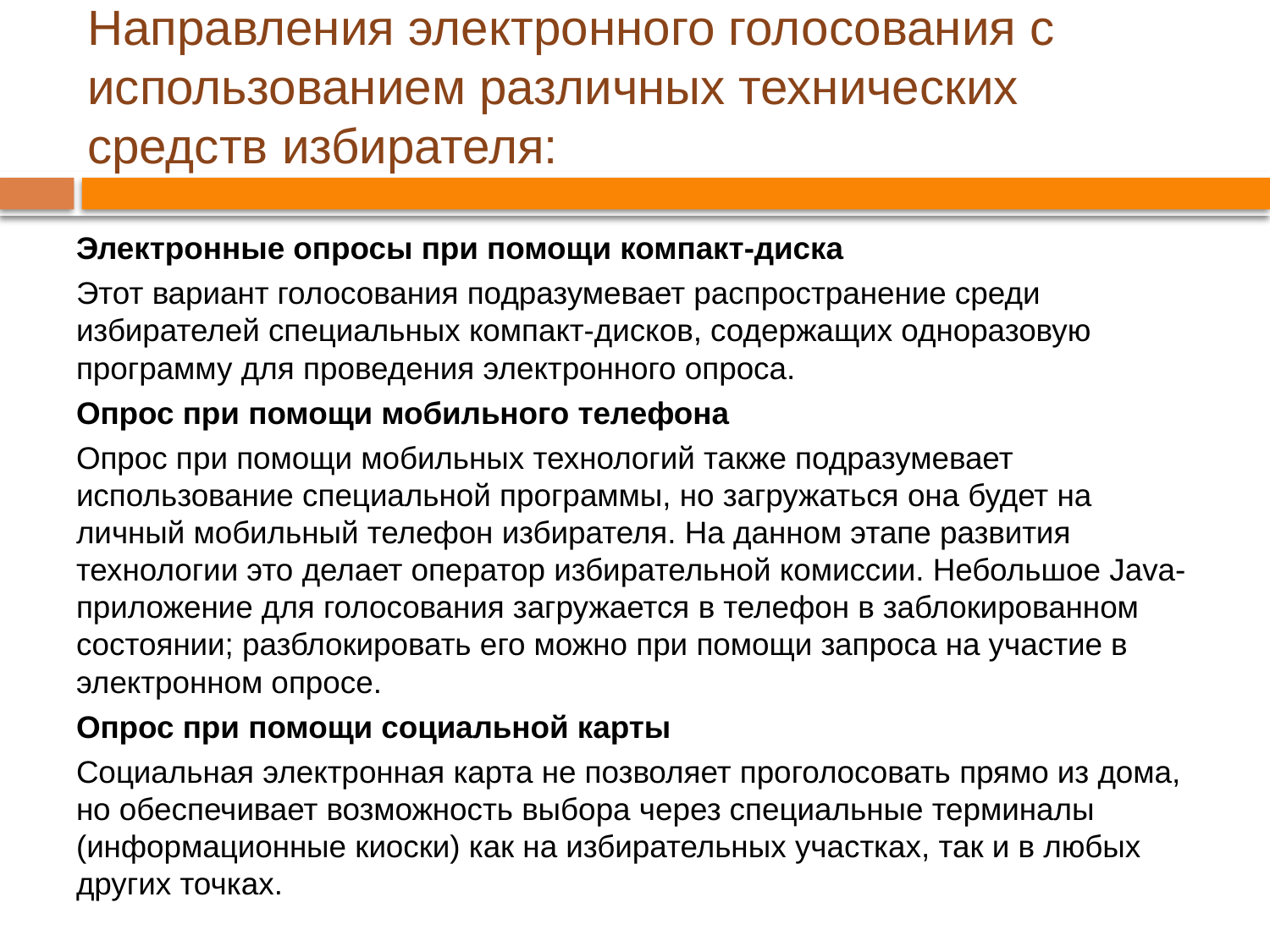

# Направления электронного голосования с использованием различных технических средств избирателя:
	Электронные опросы при помощи компакт-диска
	Этот вариант голосования подразумевает распространение среди избирателей специальных компакт-дисков, содержащих одноразовую программу для проведения электронного опроса.
	Опрос при помощи мобильного телефона
	Опрос при помощи мобильных технологий также подразумевает использование специальной программы, но загружаться она будет на личный мобильный телефон избирателя. На данном этапе развития технологии это делает оператор избирательной комиссии. Небольшое Java-приложение для голосования загружается в телефон в заблокированном состоянии; разблокировать его можно при помощи запроса на участие в электронном опросе.
	Опрос при помощи социальной карты
	Социальная электронная карта не позволяет проголосовать прямо из дома, но обеспечивает возможность выбора через специальные терминалы (информационные киоски) как на избирательных участках, так и в любых других точках.